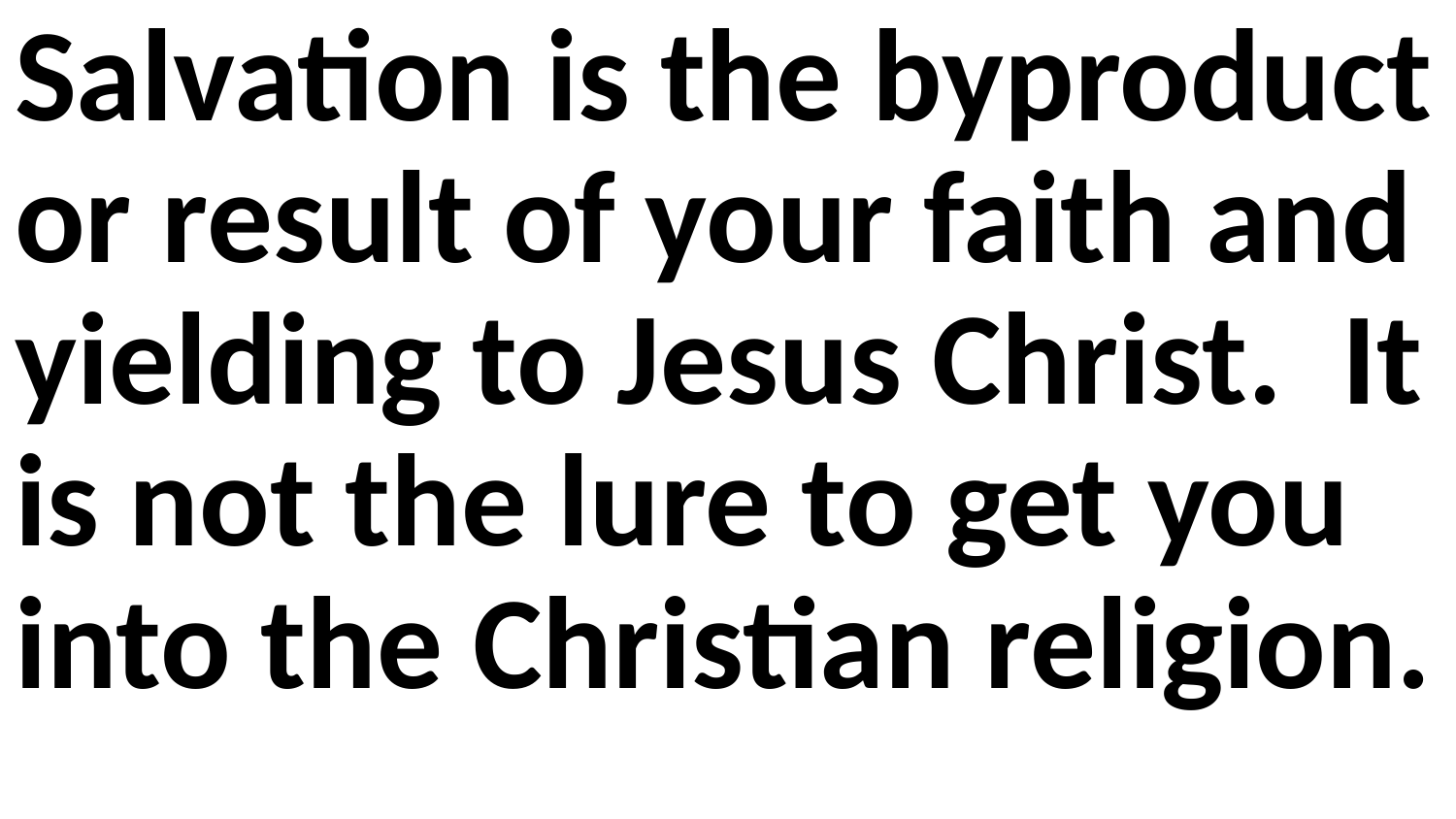

Salvation is the byproduct or result of your faith and yielding to Jesus Christ.  It is not the lure to get you into the Christian religion.